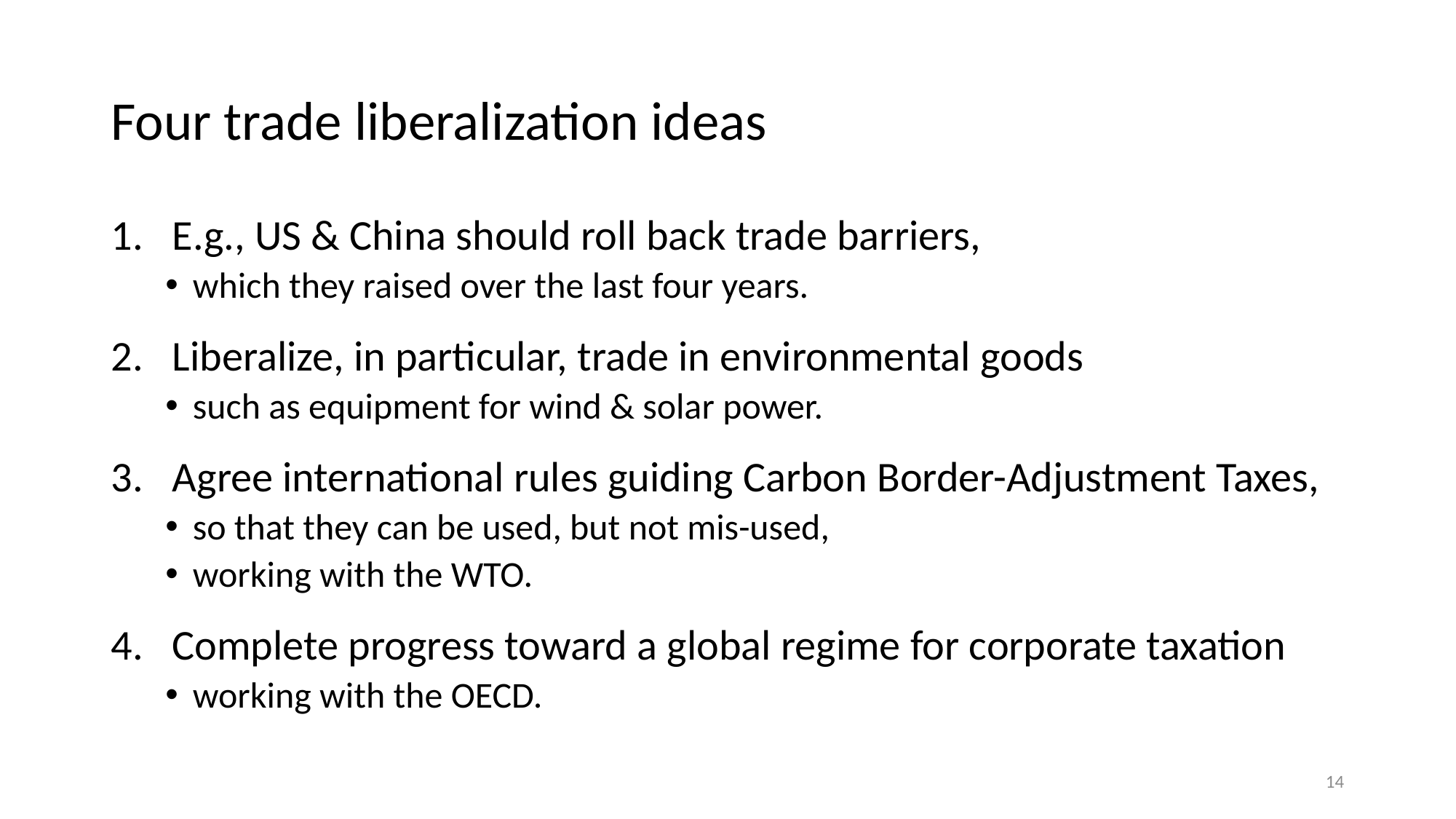

# Four trade liberalization ideas
E.g., US & China should roll back trade barriers,
which they raised over the last four years.
Liberalize, in particular, trade in environmental goods
such as equipment for wind & solar power.
Agree international rules guiding Carbon Border-Adjustment Taxes,
so that they can be used, but not mis-used,
working with the WTO.
Complete progress toward a global regime for corporate taxation
working with the OECD.

14